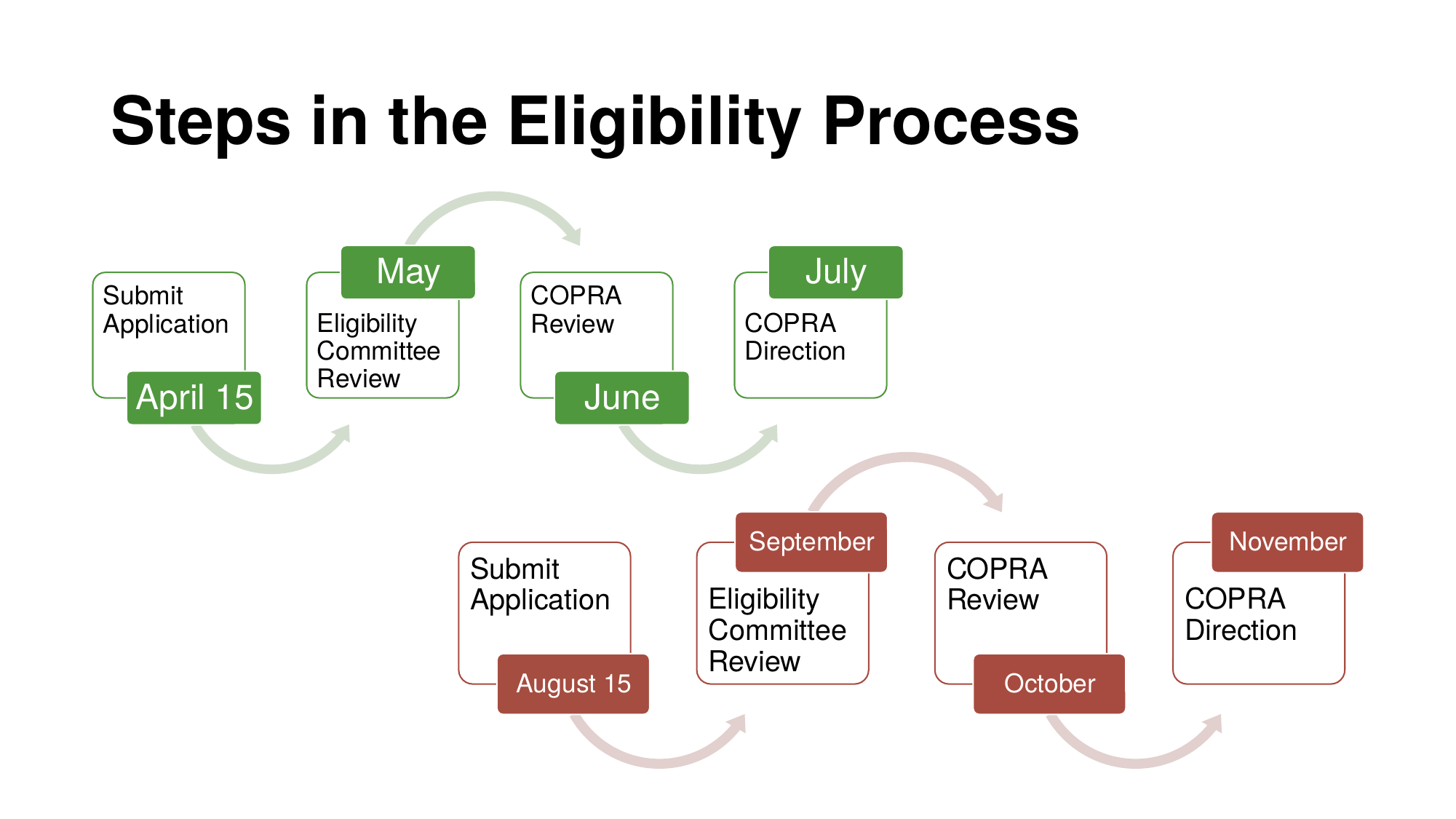

# Steps in the Eligibility Process
Submit Application
April 15
Eligibility Committee Review
May
COPRA Review
June
COPRA Direction
July
Submit Application
August 15
Eligibility Committee Review
September
COPRA Review
October
COPRA Direction
November